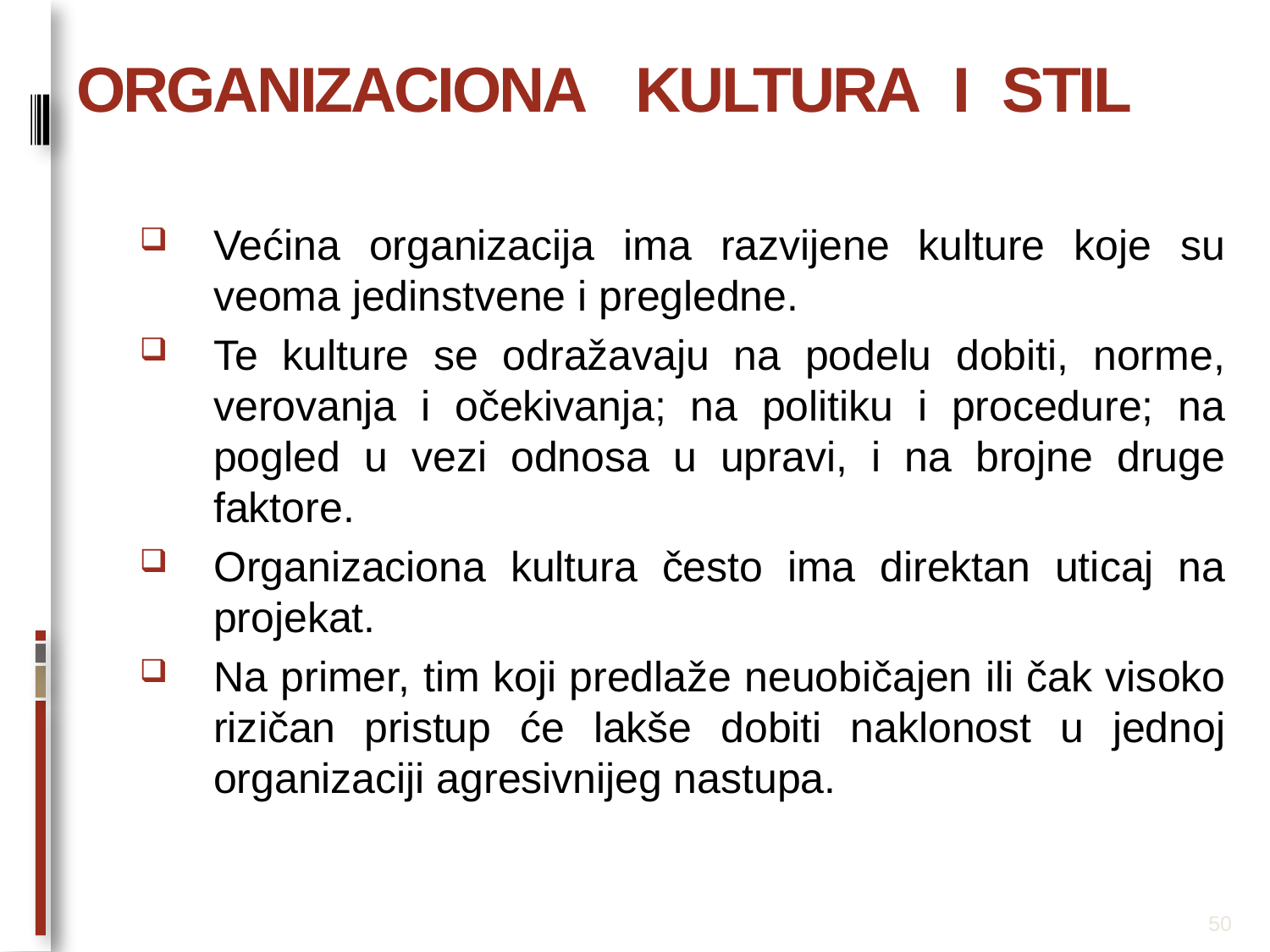

# ORGANIZACIONA   KULTURA  I  STIL
Većina organizacija ima razvijene kulture koje su veoma jedinstvene i pregledne.
Te kulture se odražavaju na podelu dobiti, norme, verovanja i očekivanja; na politiku i procedure; na pogled u vezi odnosa u upravi, i na brojne druge faktore.
Organizaciona kultura često ima direktan uticaj na projekat.
Na primer, tim koji predlaže neuobičajen ili čak visoko rizičan pristup će lakše dobiti naklonost u jednoj organizaciji agresivnijeg nastupa.
50